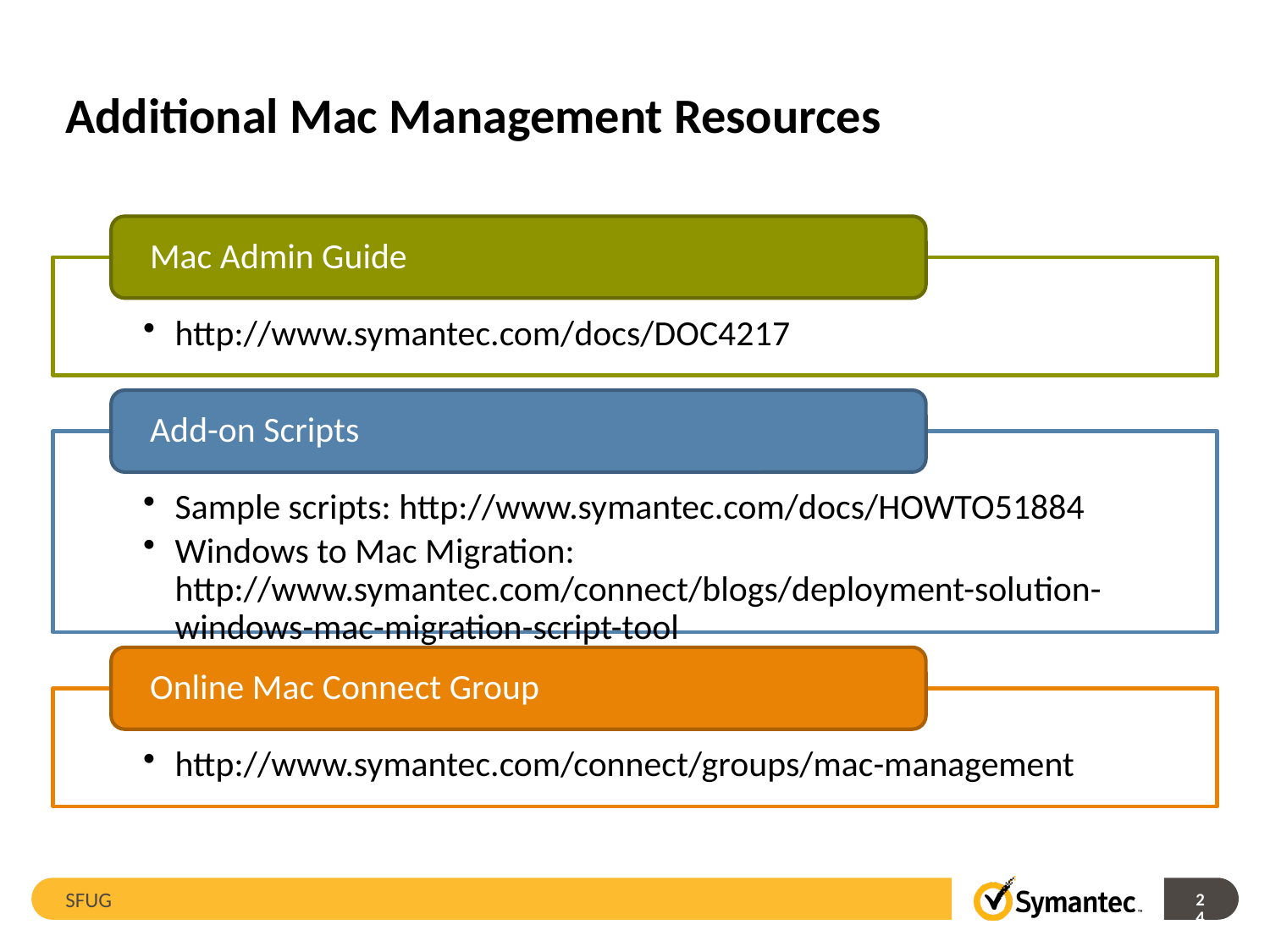

# Additional Mac Management Resources
http://www.symantec.com/docs/DOC4217
Mac Admin Guide
Sample scripts: http://www.symantec.com/docs/HOWTO51884
Windows to Mac Migration: http://www.symantec.com/connect/blogs/deployment-solution-windows-mac-migration-script-tool
Add-on Scripts
http://www.symantec.com/connect/groups/mac-management
Online Mac Connect Group
SFUG
24